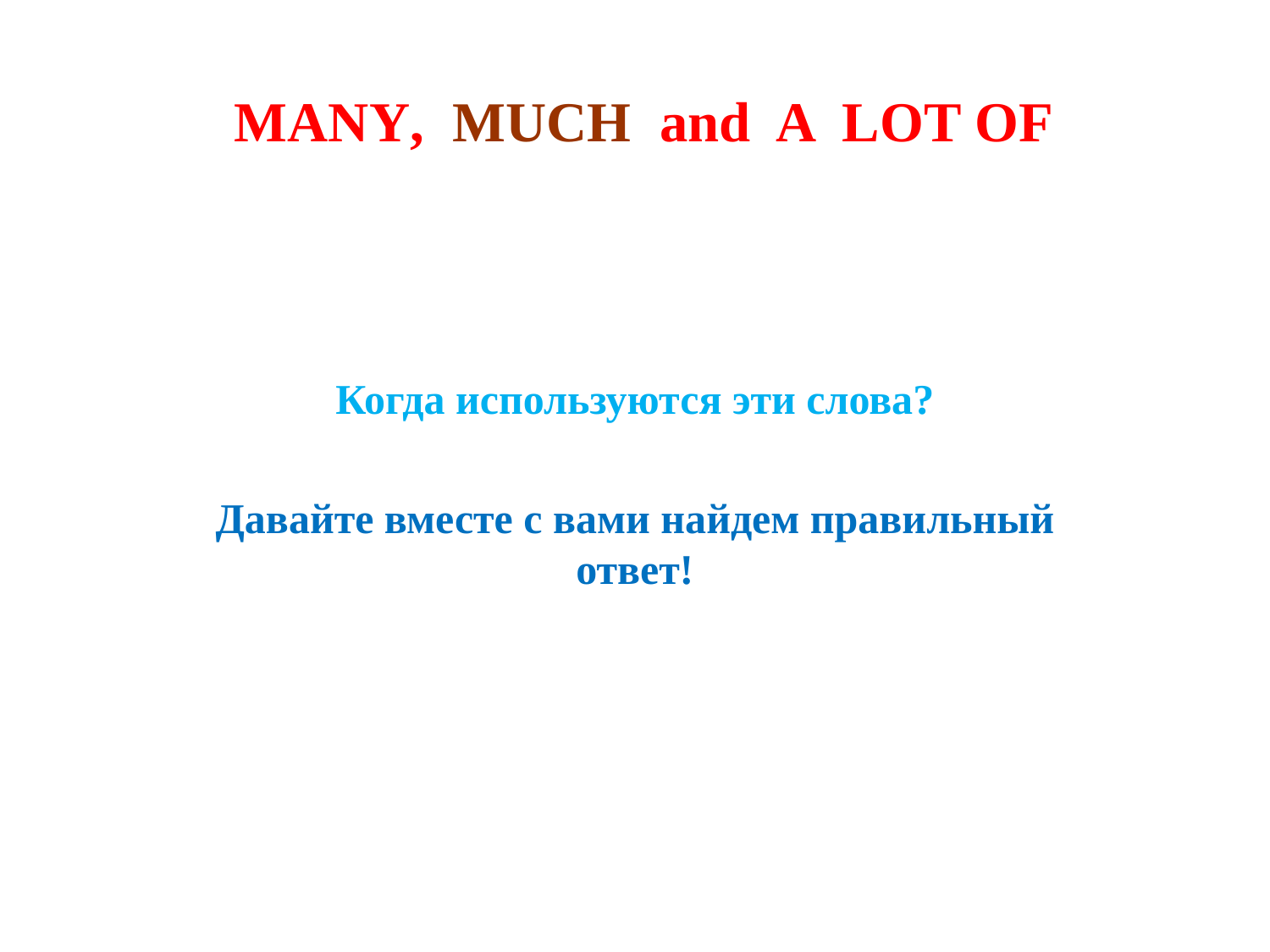

# MANY,  MUCH  and  A  LOT OF
Когда используются эти слова?

Давайте вместе с вами найдем правильный ответ!